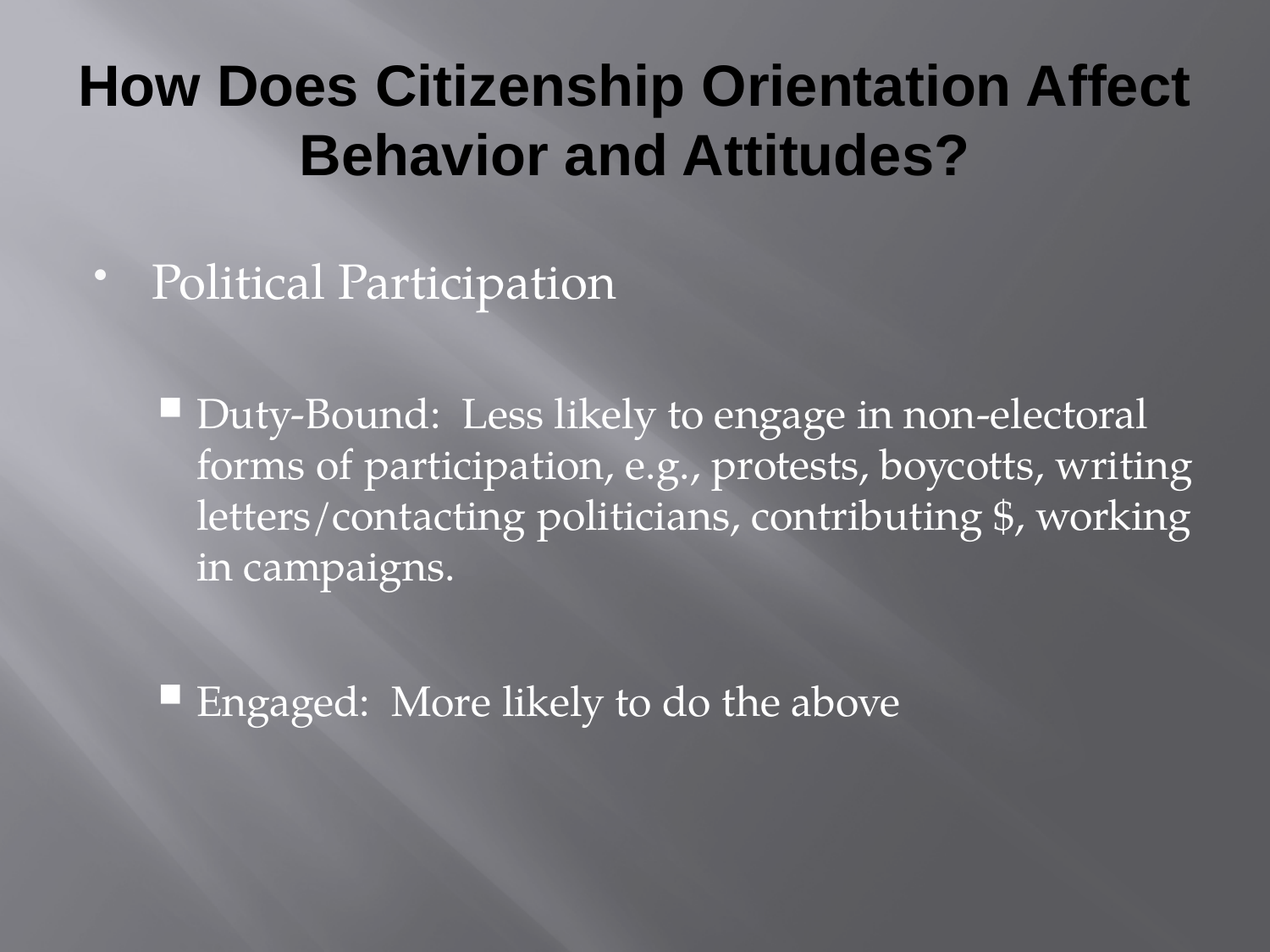

# How Does Citizenship Orientation Affect Behavior and Attitudes?
Political Participation

Duty-Bound:  Less likely to engage in non-electoral forms of participation, e.g., protests, boycotts, writing letters/contacting politicians, contributing $, working in campaigns.

Engaged:  More likely to do the above